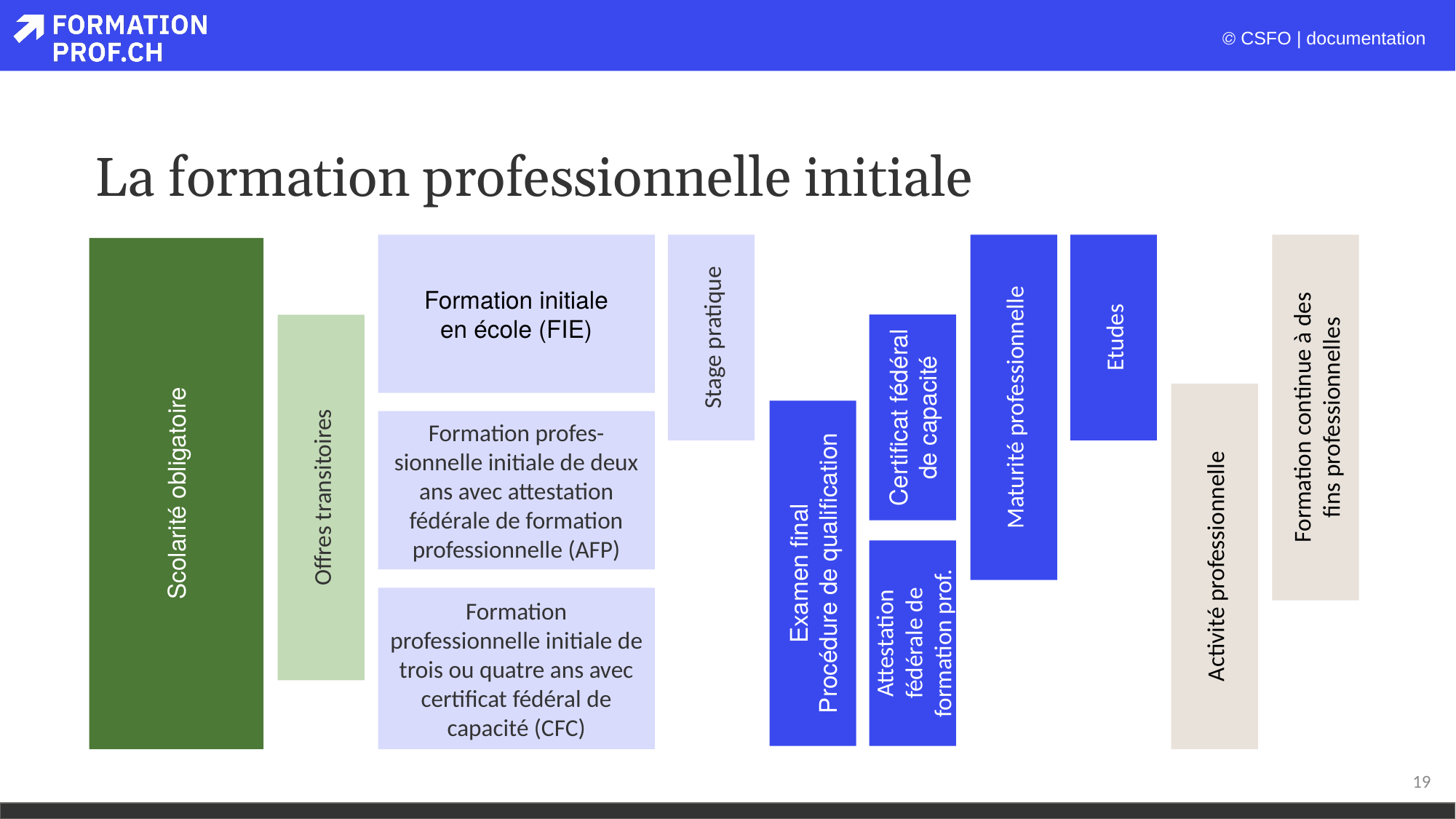

# La formation professionnelle initiale
Formation initiale
en école (FIE)
Formation continue à des
fins professionnelles
Stage pratique
Maturité professionnelle
Etudes
Scolarité obligatoire
Offres transitoires
Certificat fédéral
de capacité
Activité professionnelle
Examen final
Procédure de qualification
Formation profes-sionnelle initiale de deux ans avec attestation fédérale de formation professionnelle (AFP)
Attestation fédérale de formation prof.
Formation professionnelle initiale de trois ou quatre ans avec certificat fédéral de capacité (CFC)
19